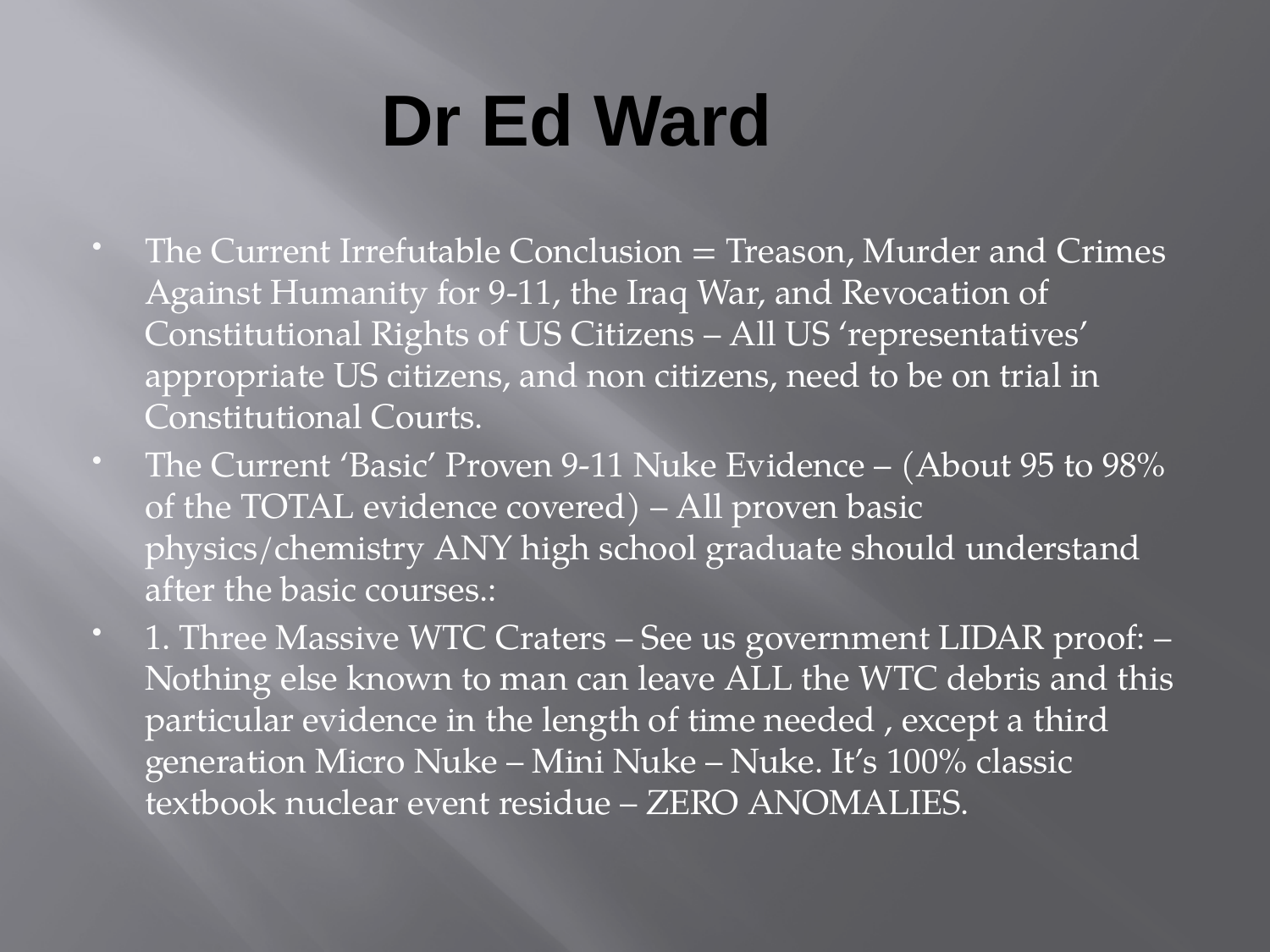

# Dr Ed Ward
The Current Irrefutable Conclusion = Treason, Murder and Crimes Against Humanity for 9-11, the Iraq War, and Revocation of Constitutional Rights of US Citizens – All US ‘representatives’ appropriate US citizens, and non citizens, need to be on trial in Constitutional Courts.
The Current ‘Basic’ Proven 9-11 Nuke Evidence – (About 95 to 98% of the TOTAL evidence covered) – All proven basic physics/chemistry ANY high school graduate should understand after the basic courses.:
1. Three Massive WTC Craters – See us government LIDAR proof: – Nothing else known to man can leave ALL the WTC debris and this particular evidence in the length of time needed , except a third generation Micro Nuke – Mini Nuke – Nuke. It’s 100% classic textbook nuclear event residue – ZERO ANOMALIES.